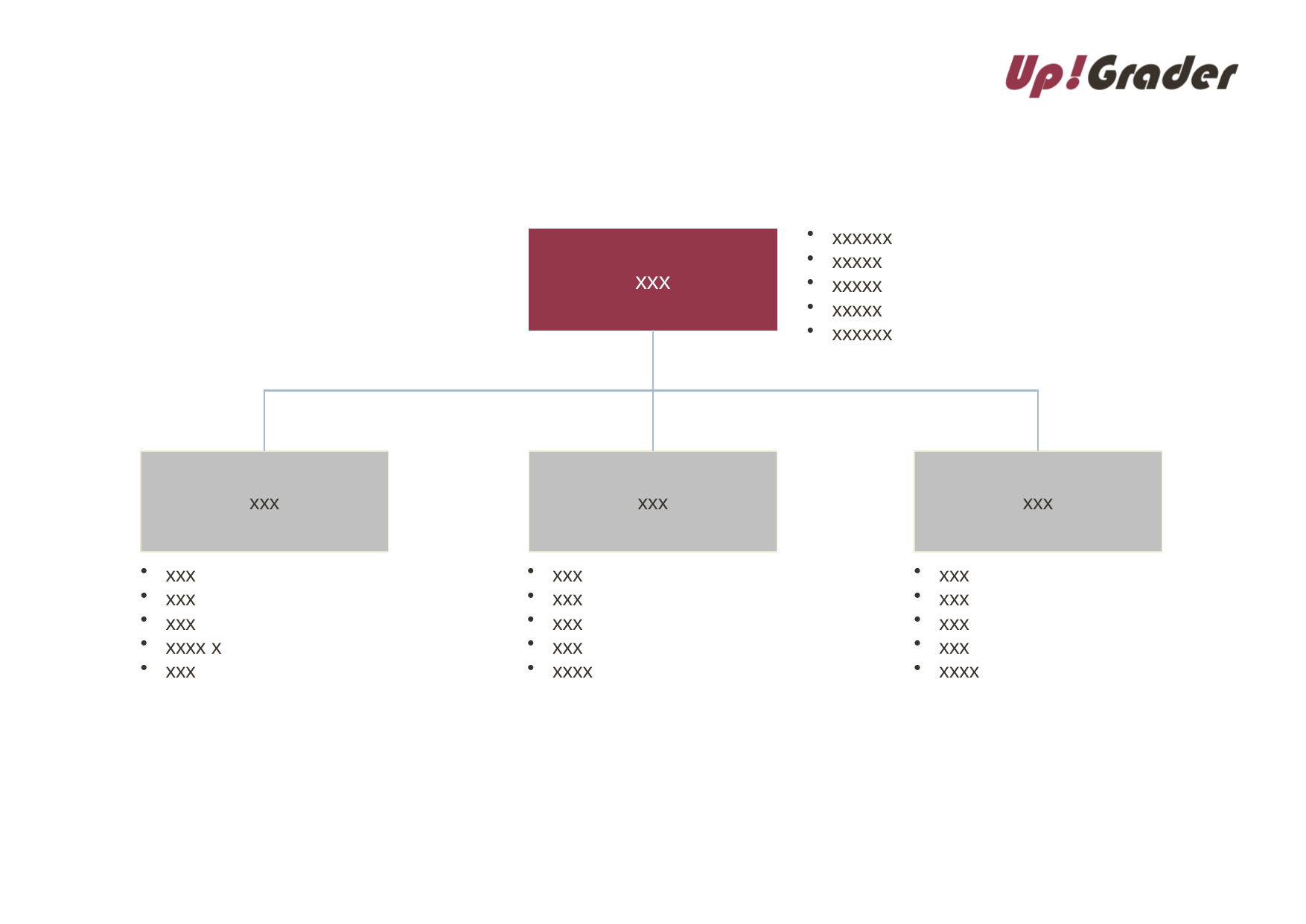

#
xxxxxx
xxxxx
xxxxx
xxxxx
xxxxxx
xxx
xxx
xxx
xxx
xxx
xxx
xxx
xxxx x
xxx
xxx
xxx
xxx
xxx
xxxx
xxx
xxx
xxx
xxx
xxxx